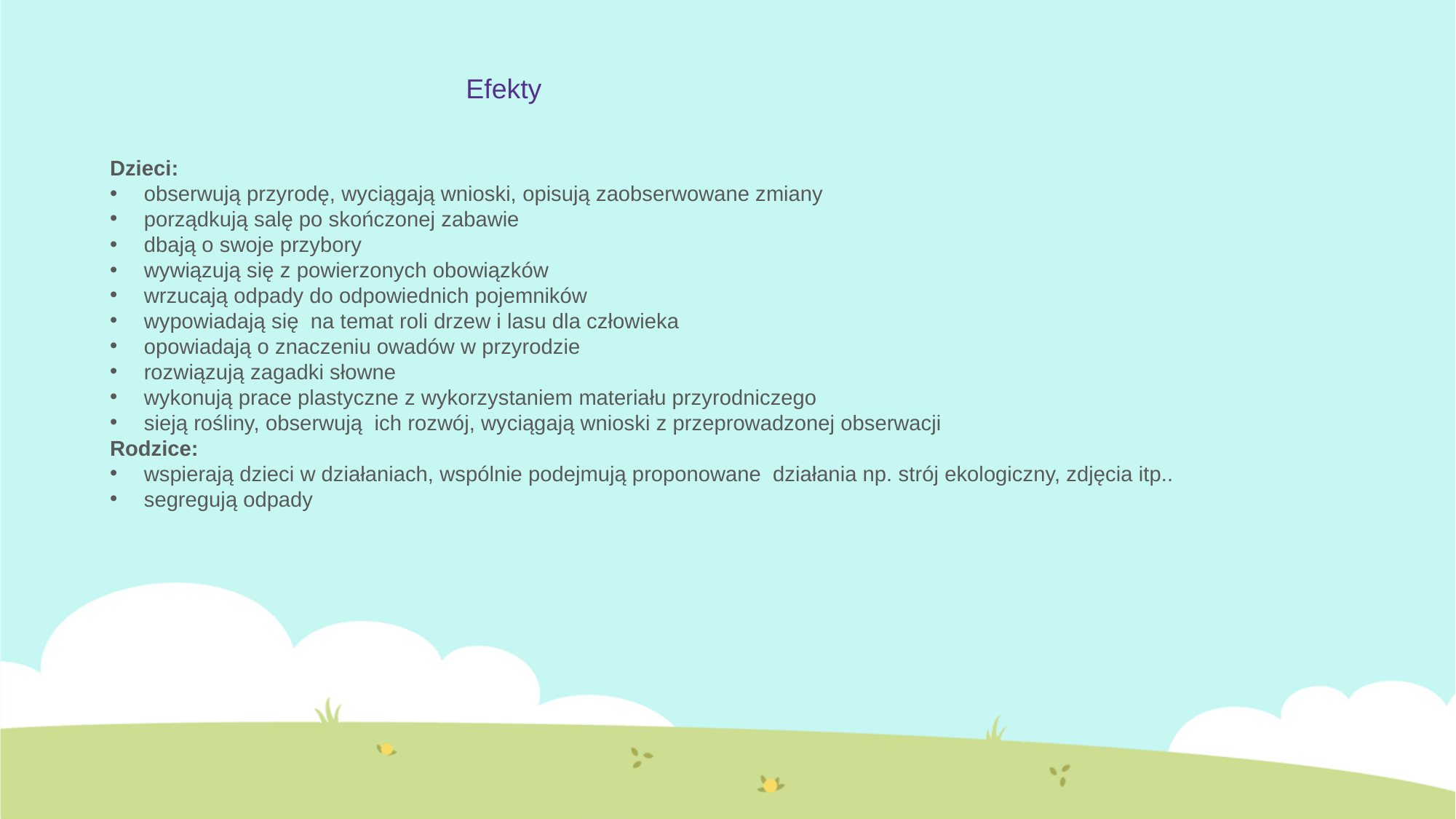

Efekty
Dzieci:
obserwują przyrodę, wyciągają wnioski, opisują zaobserwowane zmiany
porządkują salę po skończonej zabawie
dbają o swoje przybory
wywiązują się z powierzonych obowiązków
wrzucają odpady do odpowiednich pojemników
wypowiadają się  na temat roli drzew i lasu dla człowieka
opowiadają o znaczeniu owadów w przyrodzie
rozwiązują zagadki słowne
wykonują prace plastyczne z wykorzystaniem materiału przyrodniczego
sieją rośliny, obserwują  ich rozwój, wyciągają wnioski z przeprowadzonej obserwacji
Rodzice:
wspierają dzieci w działaniach, wspólnie podejmują proponowane  działania np. strój ekologiczny, zdjęcia itp..
segregują odpady